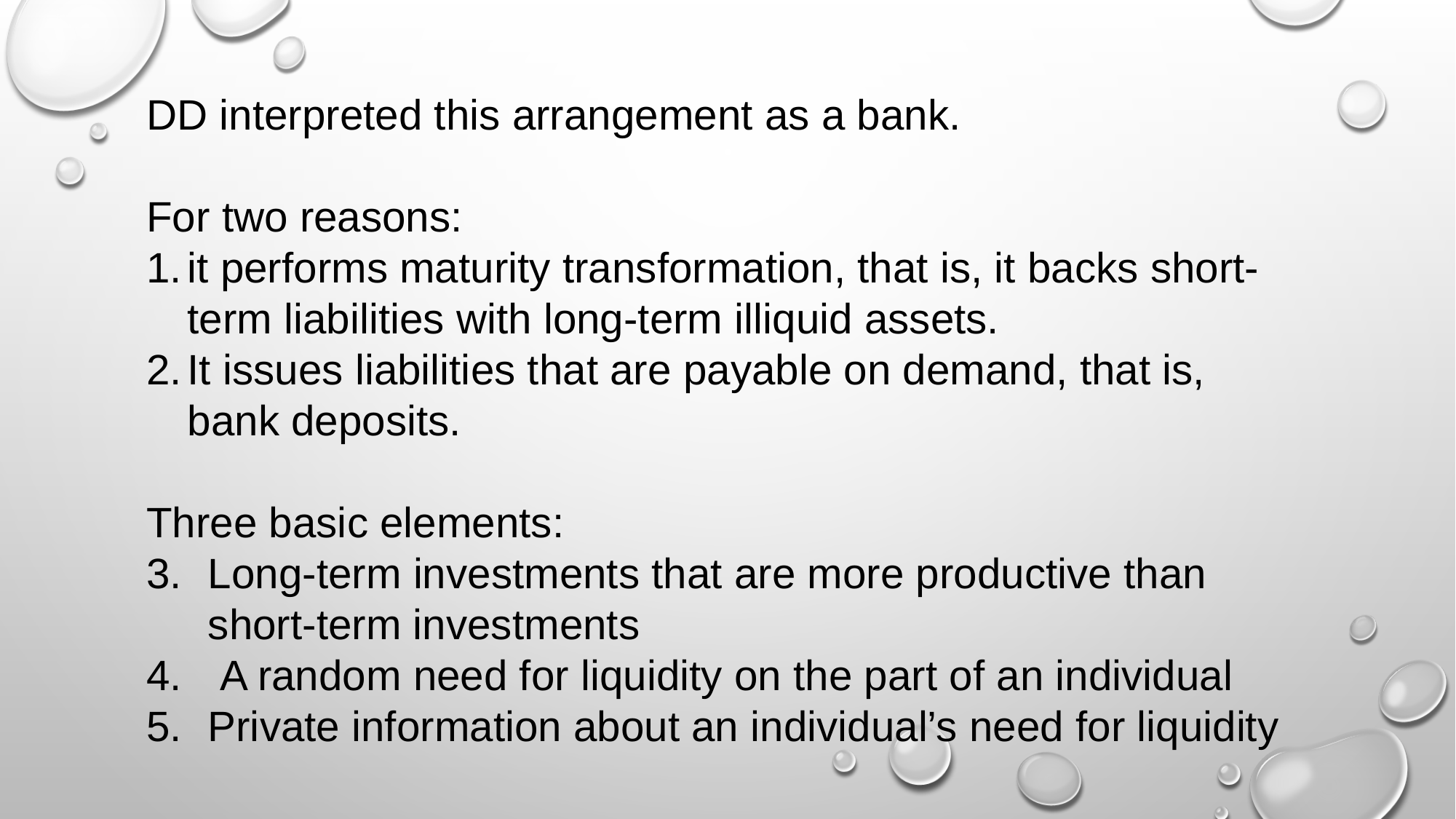

DD interpreted this arrangement as a bank.

For two reasons:
it performs maturity transformation, that is, it backs short-term liabilities with long-term illiquid assets.
It issues liabilities that are payable on demand, that is, bank deposits.

Three basic elements:
Long-term investments that are more productive than short-term investments
 A random need for liquidity on the part of an individual
Private information about an individual’s need for liquidity